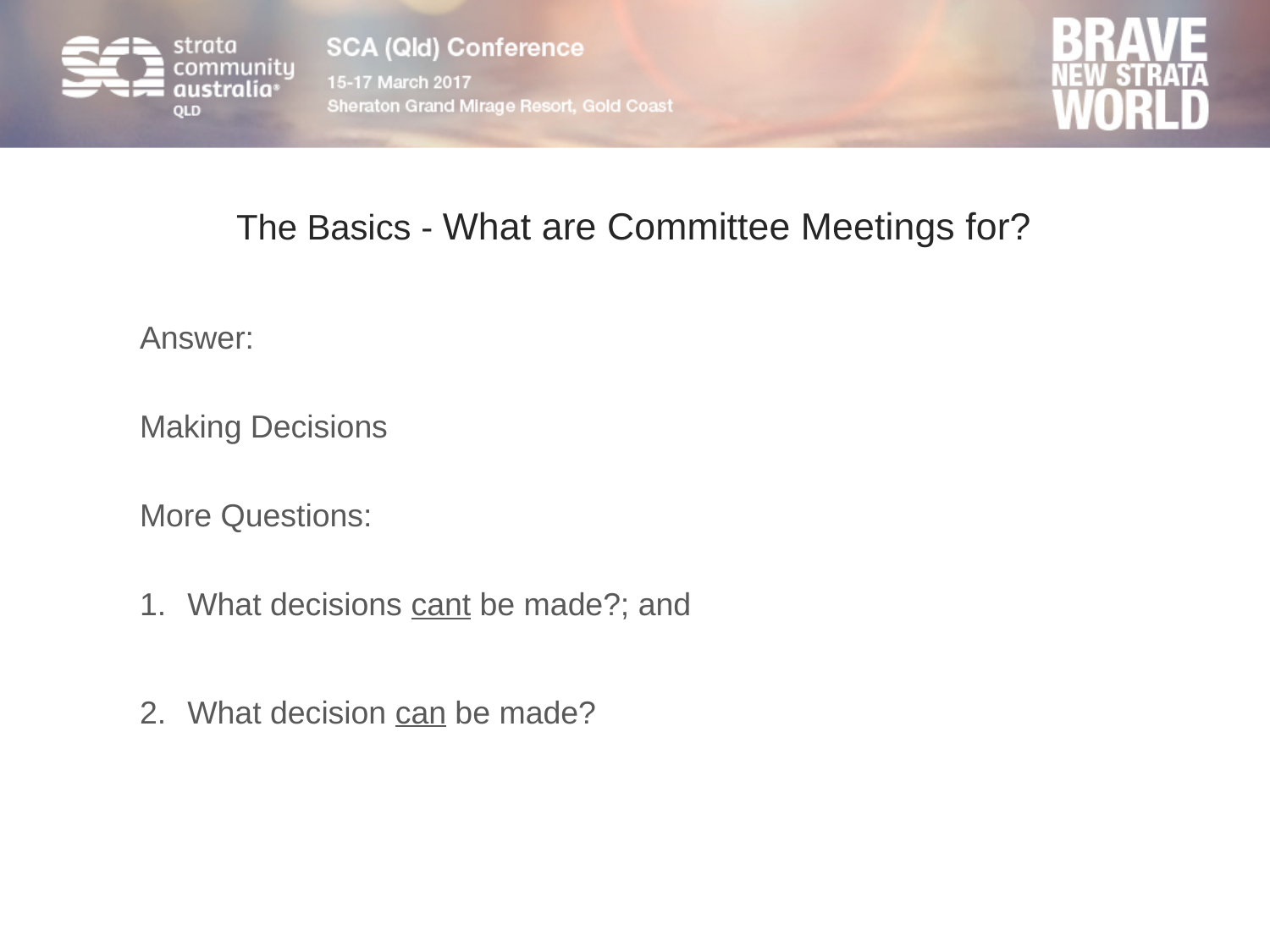

# The Basics - What are Committee Meetings for?
Answer:

Making Decisions

More Questions:

What decisions cant be made?; and

What decision can be made?